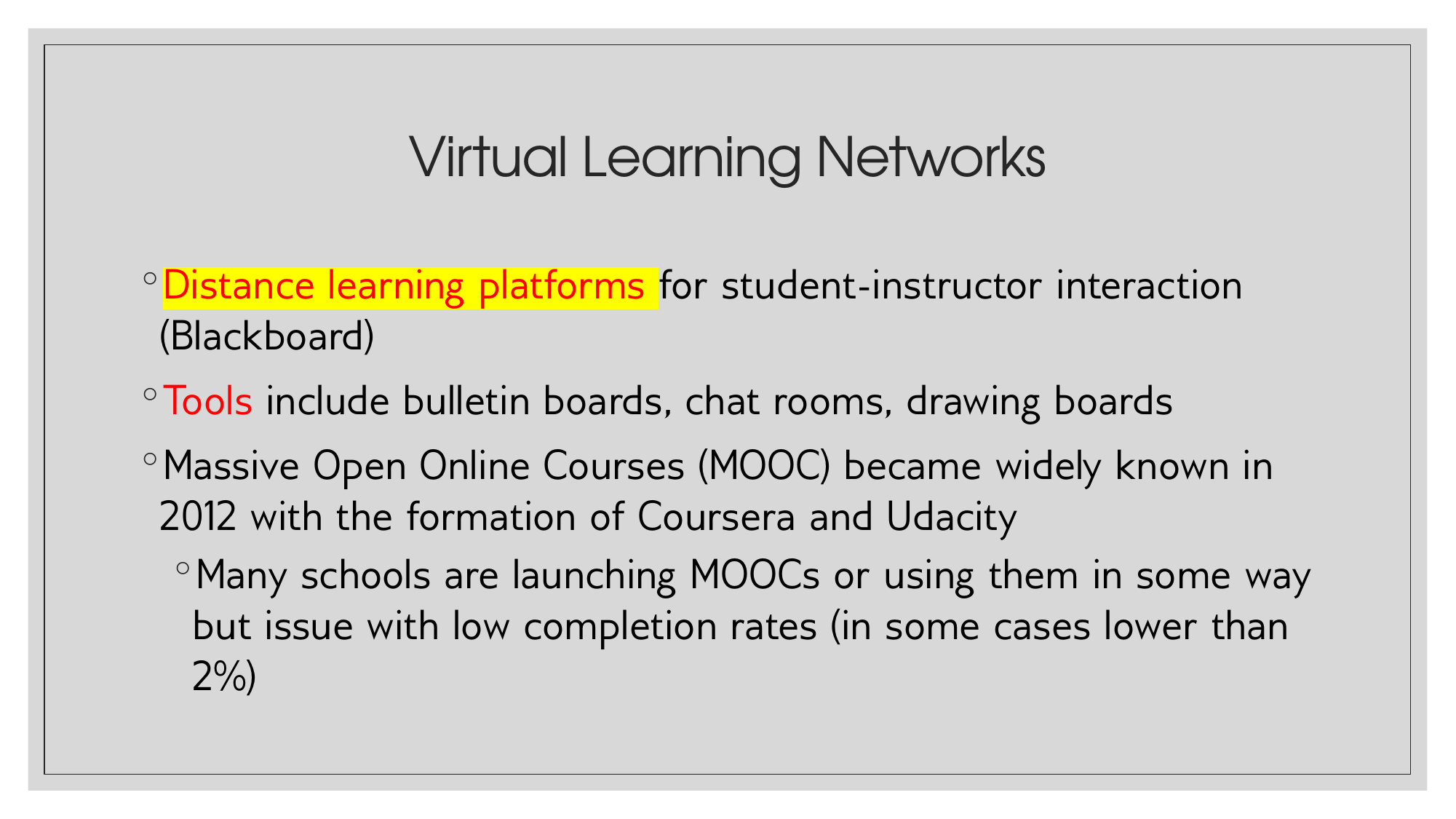

# Virtual Learning Networks
Distance learning platforms for student-instructor interaction (Blackboard)
Tools include bulletin boards, chat rooms, drawing boards
Massive Open Online Courses (MOOC) became widely known in 2012 with the formation of Coursera and Udacity
Many schools are launching MOOCs or using them in some way but issue with low completion rates (in some cases lower than 2%)